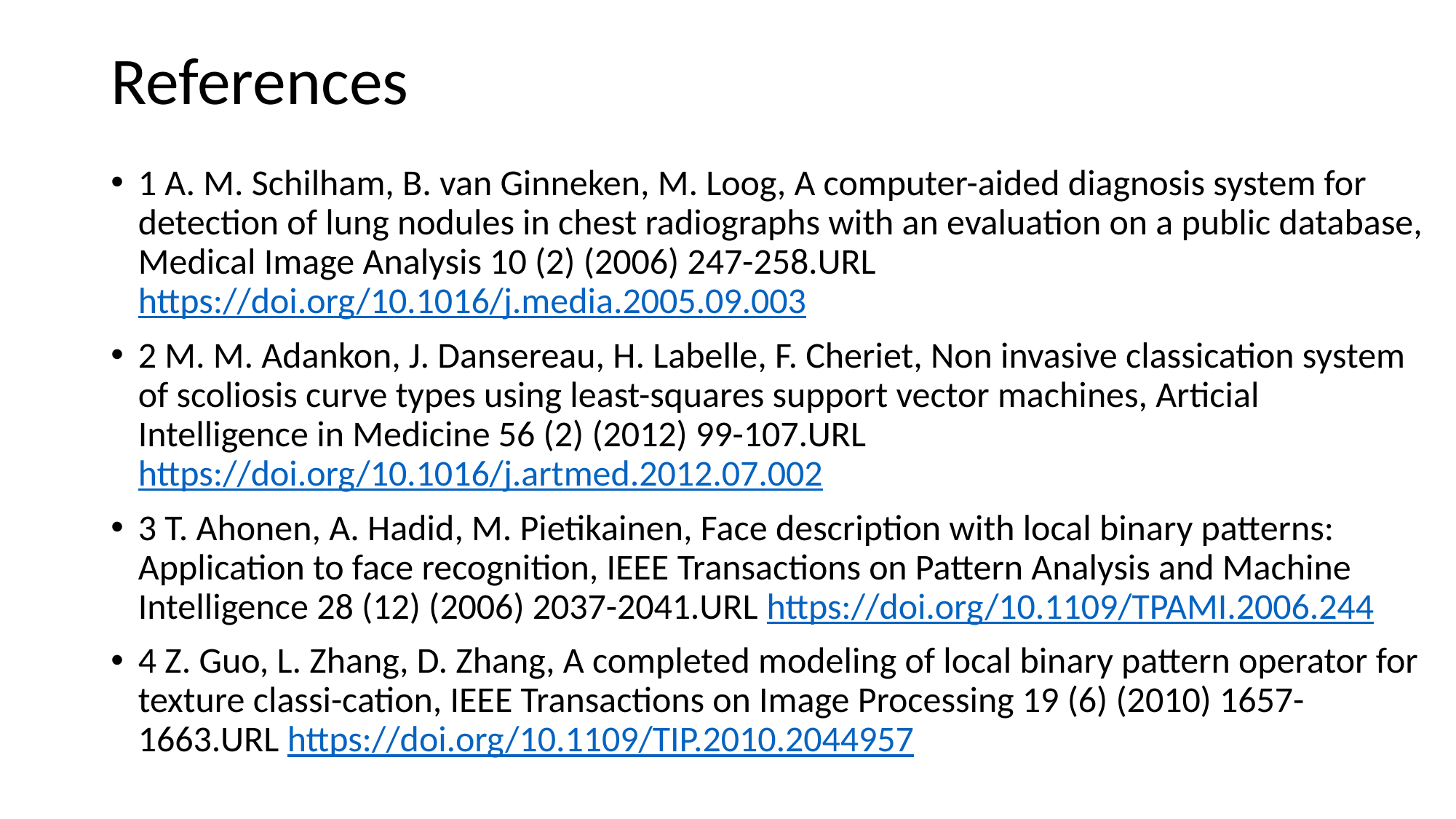

# References
1 A. M. Schilham, B. van Ginneken, M. Loog, A computer-aided diagnosis system for detection of lung nodules in chest radiographs with an evaluation on a public database, Medical Image Analysis 10 (2) (2006) 247-258.URL https://doi.org/10.1016/j.media.2005.09.003
2 M. M. Adankon, J. Dansereau, H. Labelle, F. Cheriet, Non invasive classication system of scoliosis curve types using least-squares support vector machines, Articial Intelligence in Medicine 56 (2) (2012) 99-107.URL https://doi.org/10.1016/j.artmed.2012.07.002
3 T. Ahonen, A. Hadid, M. Pietikainen, Face description with local binary patterns: Application to face recognition, IEEE Transactions on Pattern Analysis and Machine Intelligence 28 (12) (2006) 2037-2041.URL https://doi.org/10.1109/TPAMI.2006.244
4 Z. Guo, L. Zhang, D. Zhang, A completed modeling of local binary pattern operator for texture classi-cation, IEEE Transactions on Image Processing 19 (6) (2010) 1657-1663.URL https://doi.org/10.1109/TIP.2010.2044957